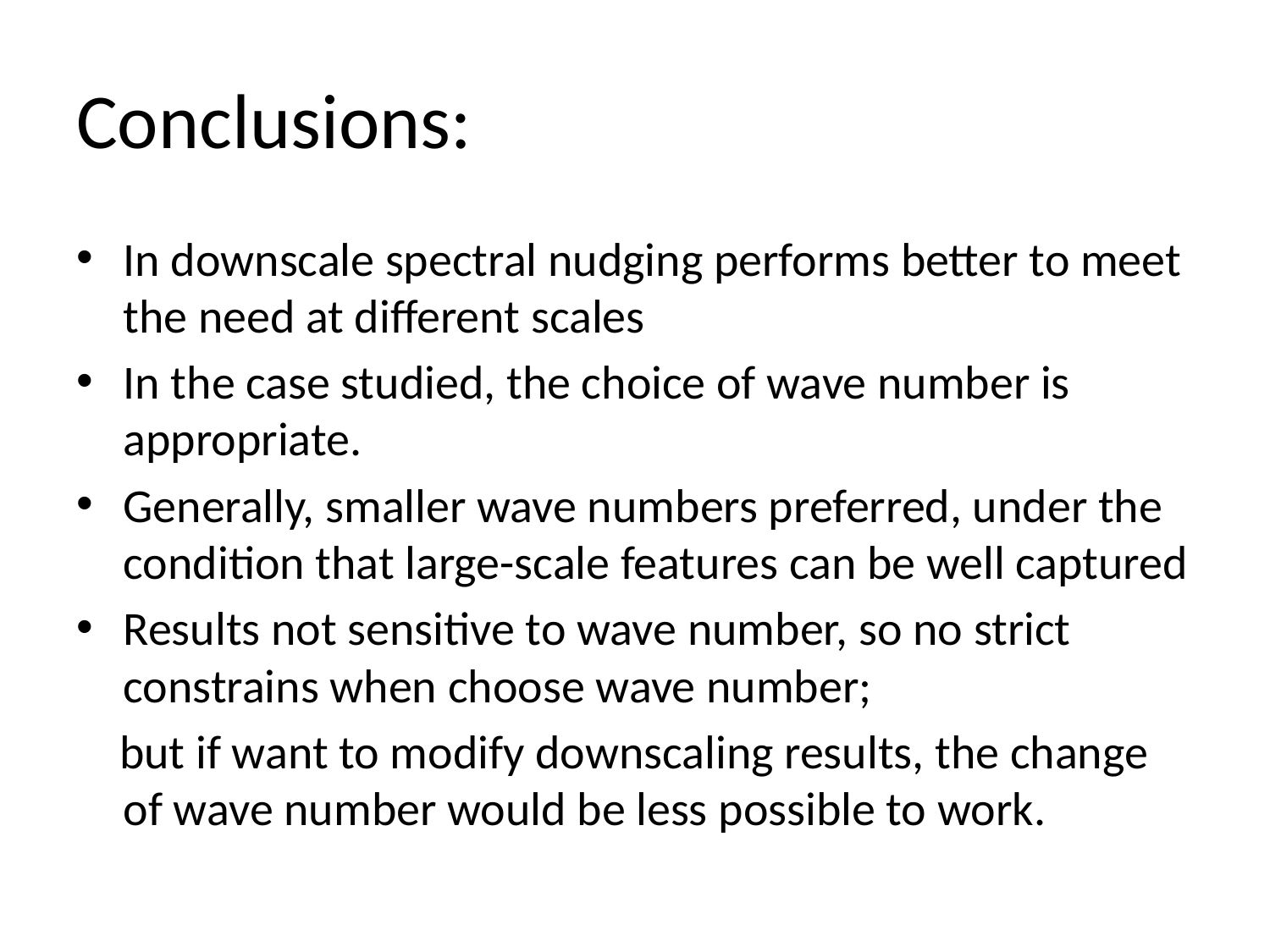

# Conclusions:
In downscale spectral nudging performs better to meet the need at different scales
In the case studied, the choice of wave number is appropriate.
Generally, smaller wave numbers preferred, under the condition that large-scale features can be well captured
Results not sensitive to wave number, so no strict constrains when choose wave number;
    but if want to modify downscaling results, the change of wave number would be less possible to work.